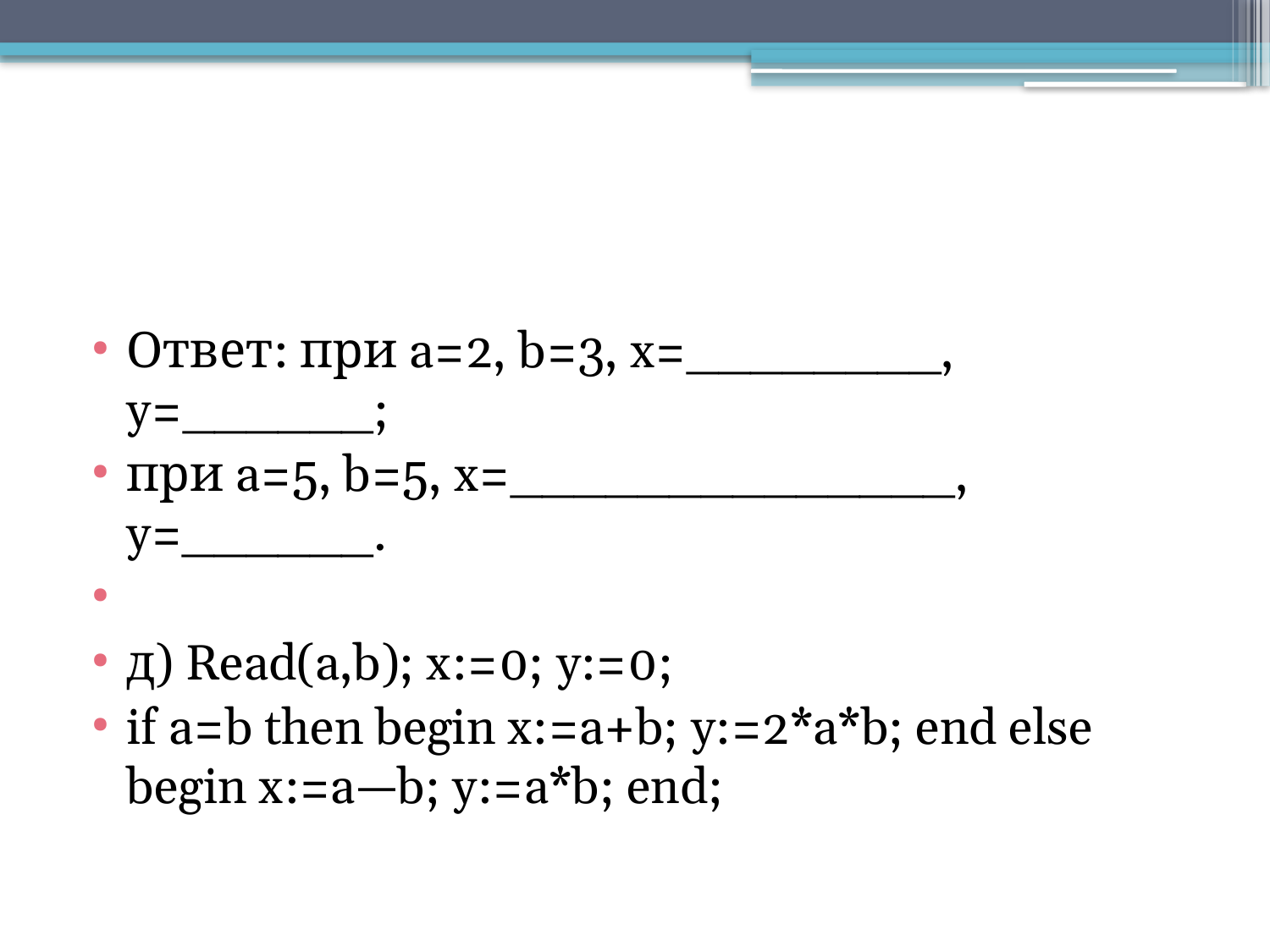

#
Ответ: при a=2, b=3, x=________, y=______;
при a=5, b=5, x=______________, y=______.

д) Read(a,b); x:=0; y:=0;
if a=b then begin x:=a+b; y:=2*a*b; end else begin x:=a—b; y:=a*b; end;